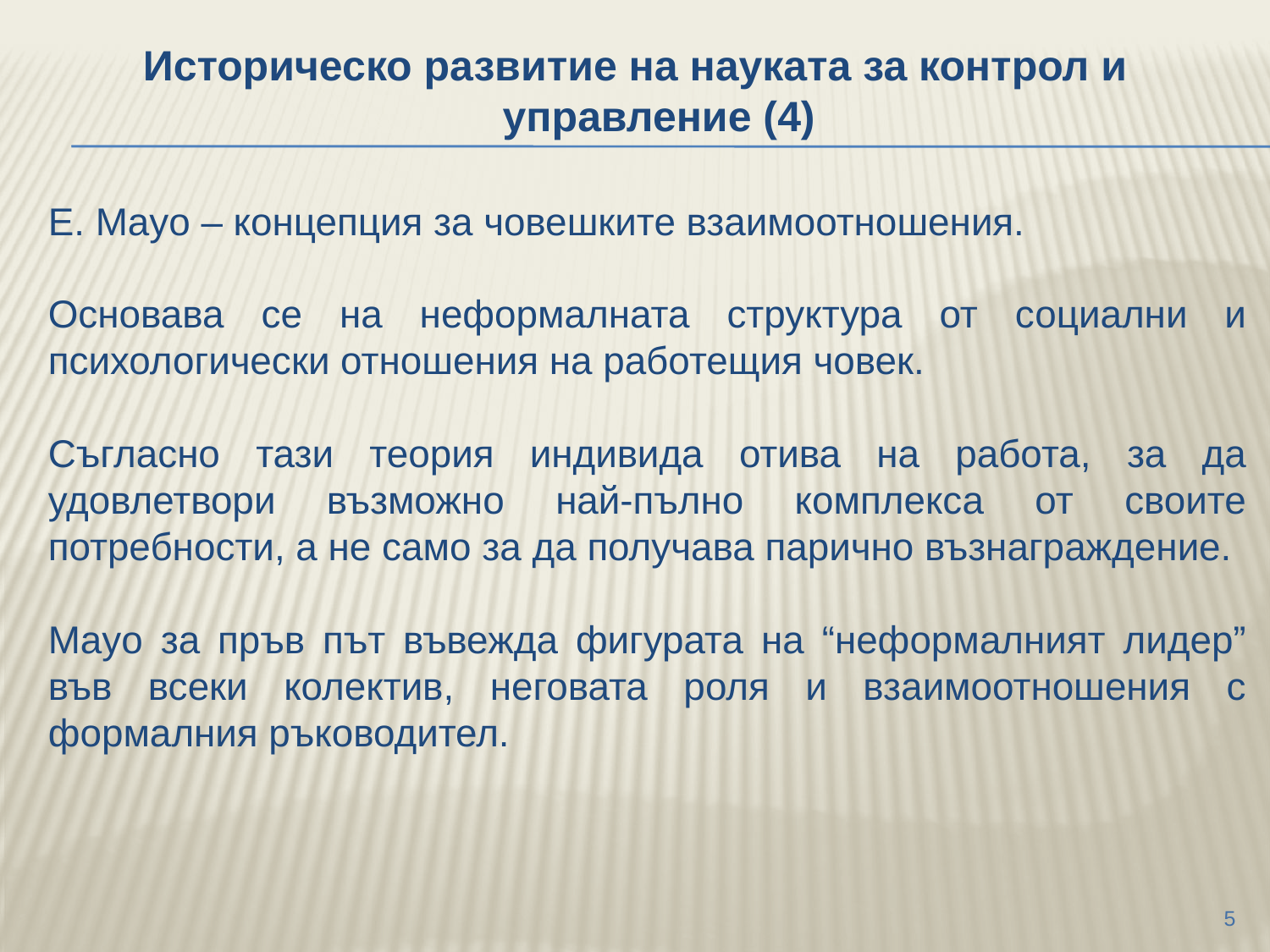

Историческо развитие на науката за контрол и управление (4)

	E. Mayo – концепция за човешките взаимоотношения.

	Основава се на неформалната структура от социални и психологически отношения на работещия човек.

	Съгласно тази теория индивида отива на работа, за да удовлетвори възможно най-пълно комплекса от своите потребности, а не само за да получава парично възнаграждение.

	Mayo за пръв път въвежда фигурата на “неформалният лидер” във всеки колектив, неговата роля и взаимоотношения с формалния ръководител.
5